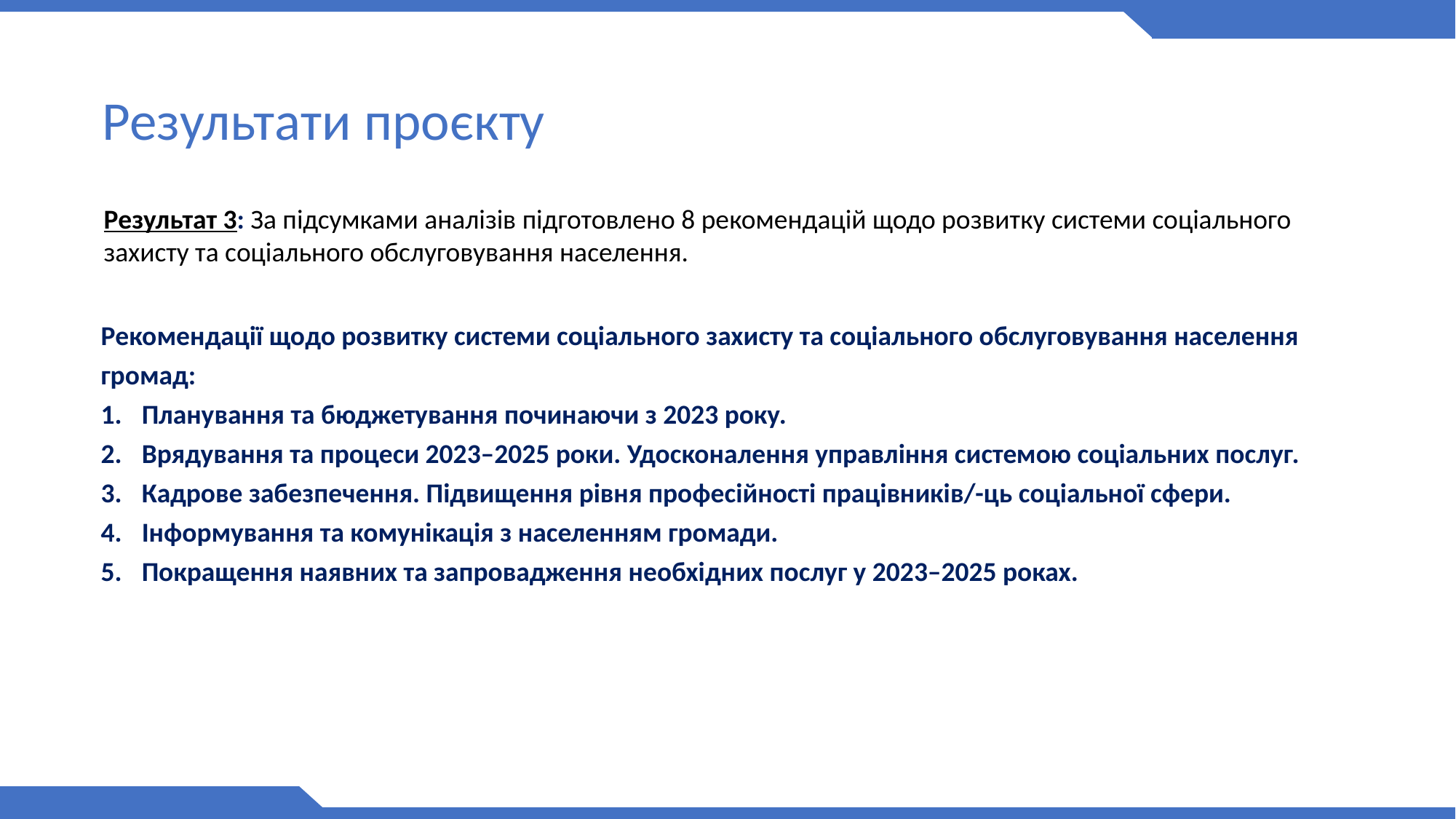

# Результати проєкту
Результат 3: За підсумками аналізів підготовлено 8 рекомендацій щодо розвитку системи соціального захисту та соціального обслуговування населення.

Рекомендації щодо розвитку системи соціального захисту та соціального обслуговування населення громад:
Планування та бюджетування починаючи з 2023 року.
Врядування та процеси 2023–2025 роки. Удосконалення управління системою соціальних послуг.
Кадрове забезпечення. Підвищення рівня професійності працівників/-ць соціальної сфери.
Інформування та комунікація з населенням громади.
Покращення наявних та запровадження необхідних послуг у 2023–2025 роках.